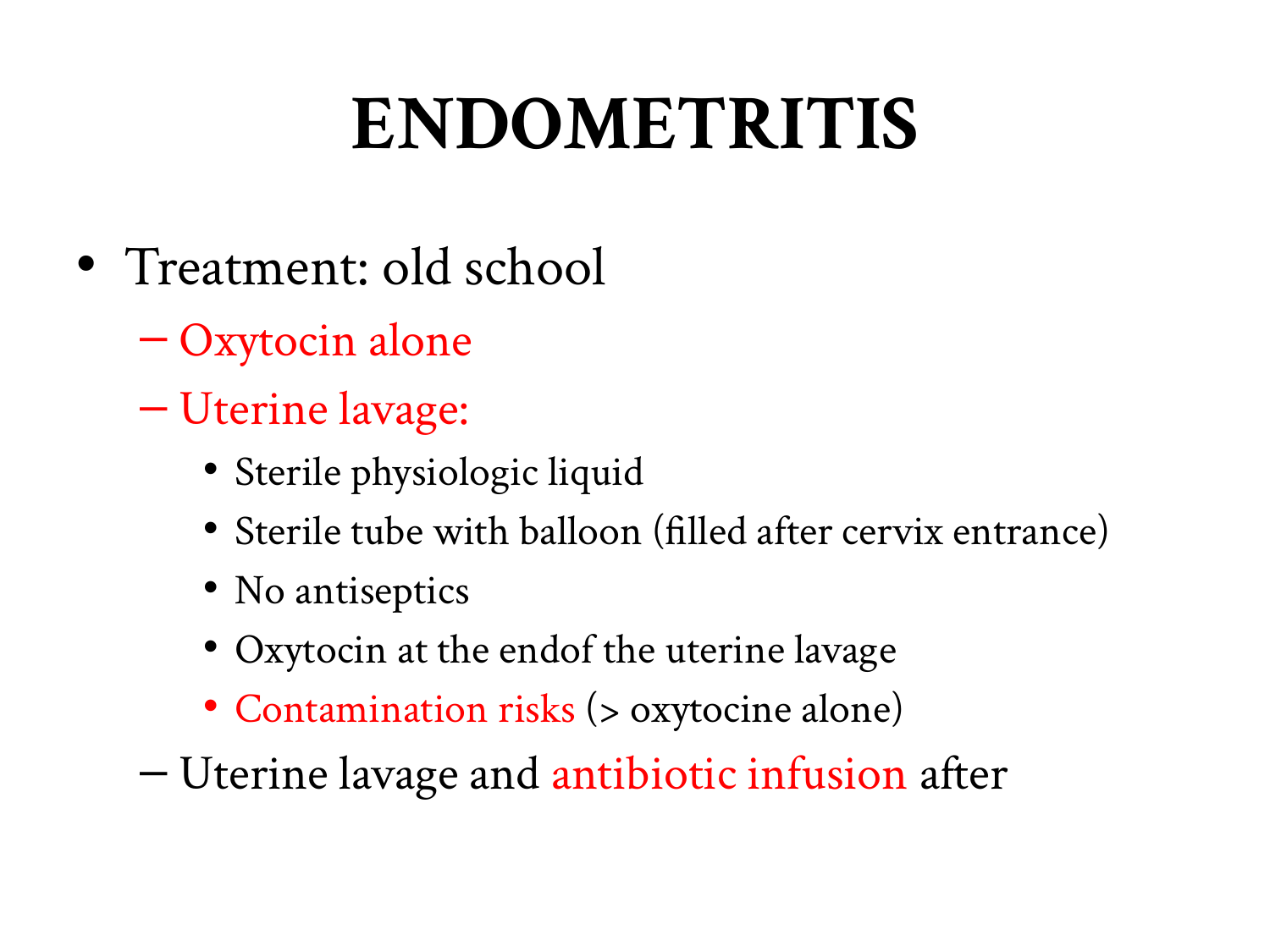

# ENDOMETRITIS
Treatment: old school
Oxytocin alone
Uterine lavage:
Sterile physiologic liquid
Sterile tube with balloon (filled after cervix entrance)
No antiseptics
Oxytocin at the endof the uterine lavage
Contamination risks (> oxytocine alone)
Uterine lavage and antibiotic infusion after